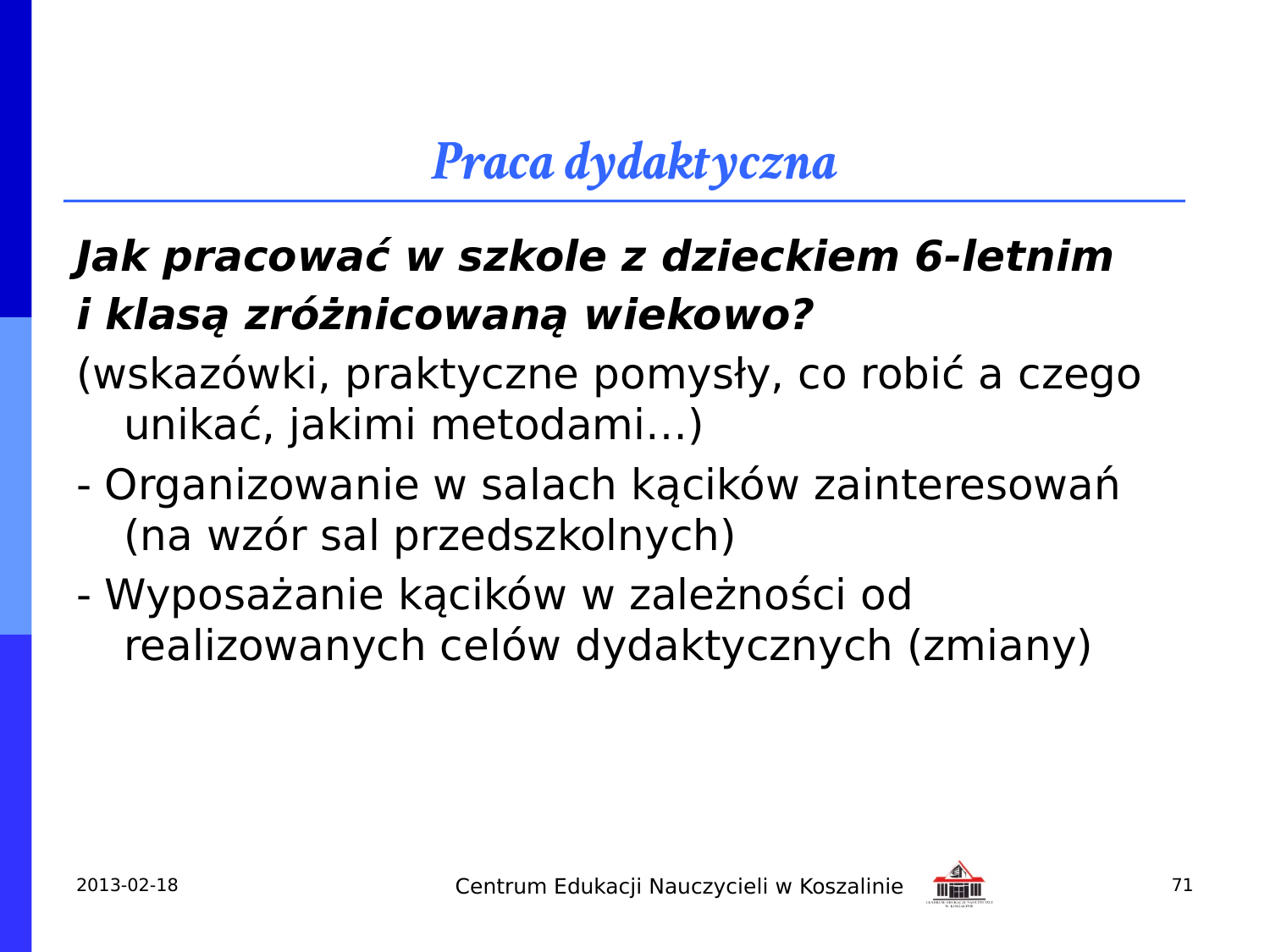

# Praca dydaktyczna
Jak pracować w szkole z dzieckiem 6-letnim
i klasą zróżnicowaną wiekowo?
(wskazówki, praktyczne pomysły, co robić a czego unikać, jakimi metodami…)
- Organizowanie w salach kącików zainteresowań (na wzór sal przedszkolnych)
- Wyposażanie kącików w zależności od realizowanych celów dydaktycznych (zmiany)

2013-02-18
71